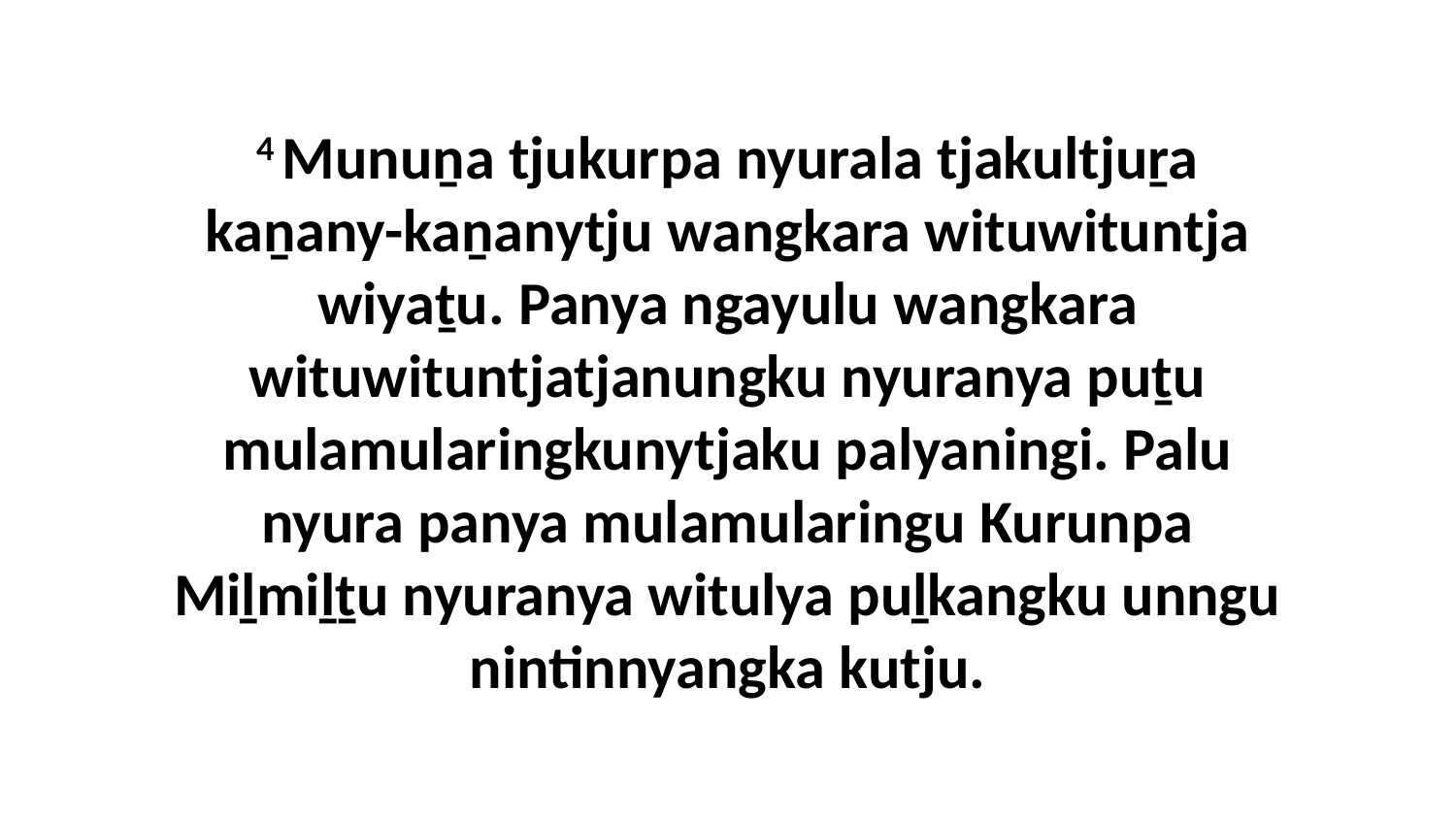

4 Munuṉa tjukurpa nyurala tjakultjuṟa kaṉany-kaṉanytju wangkara wituwituntja wiyaṯu. Panya ngayulu wangkara wituwituntjatjanungku nyuranya puṯu mulamularingkunytjaku palyaningi. Palu nyura panya mulamularingu Kurunpa Miḻmiḻṯu nyuranya witulya puḻkangku unngu nintinnyangka kutju.